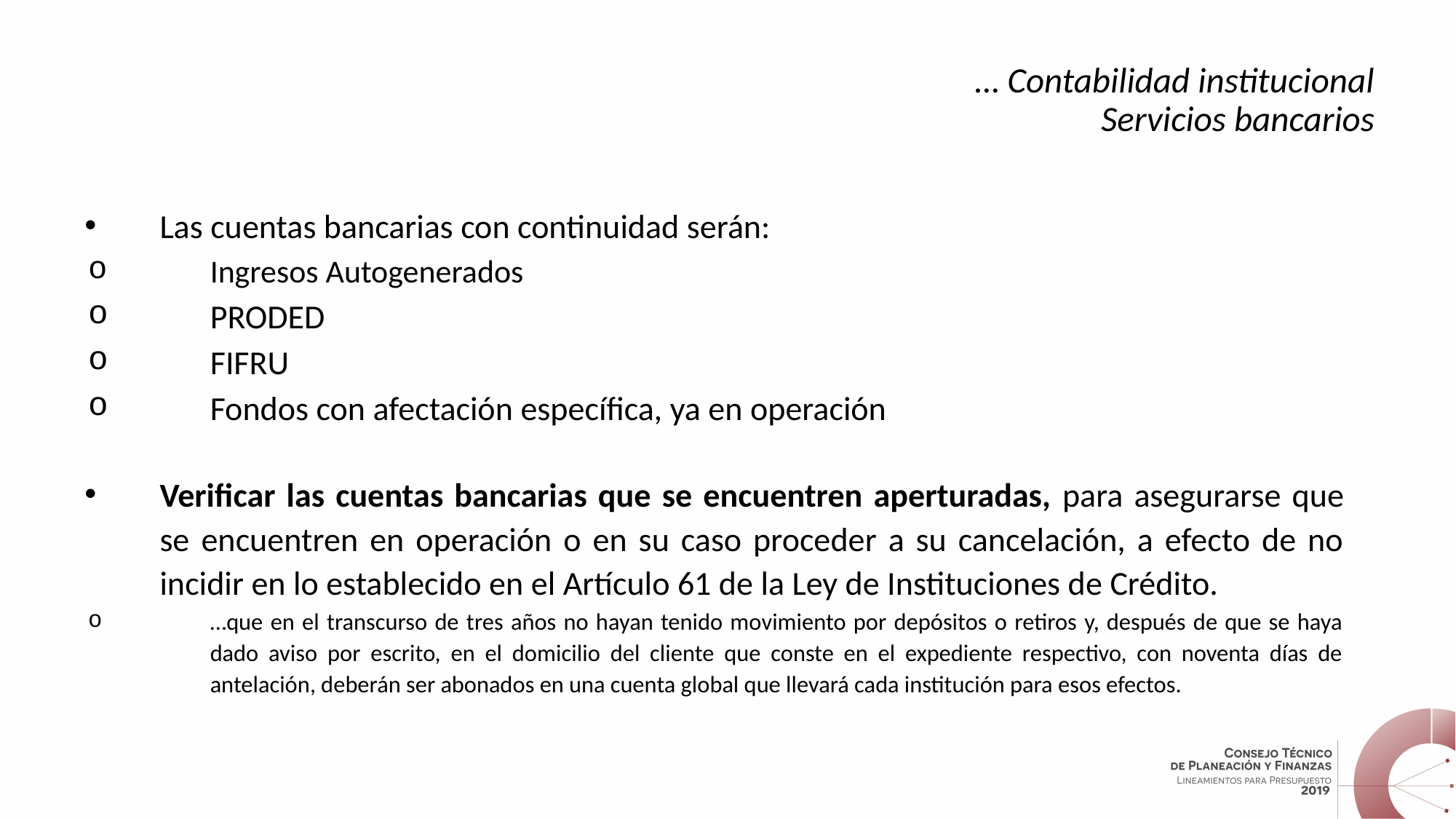

# … Contabilidad institucional Servicios bancarios
Las cuentas bancarias con continuidad serán:
Ingresos Autogenerados
PRODED
FIFRU
Fondos con afectación específica, ya en operación

Verificar las cuentas bancarias que se encuentren aperturadas, para asegurarse que se encuentren en operación o en su caso proceder a su cancelación, a efecto de no incidir en lo establecido en el Artículo 61 de la Ley de Instituciones de Crédito.
…que en el transcurso de tres años no hayan tenido movimiento por depósitos o retiros y, después de que se haya dado aviso por escrito, en el domicilio del cliente que conste en el expediente respectivo, con noventa días de antelación, deberán ser abonados en una cuenta global que llevará cada institución para esos efectos.